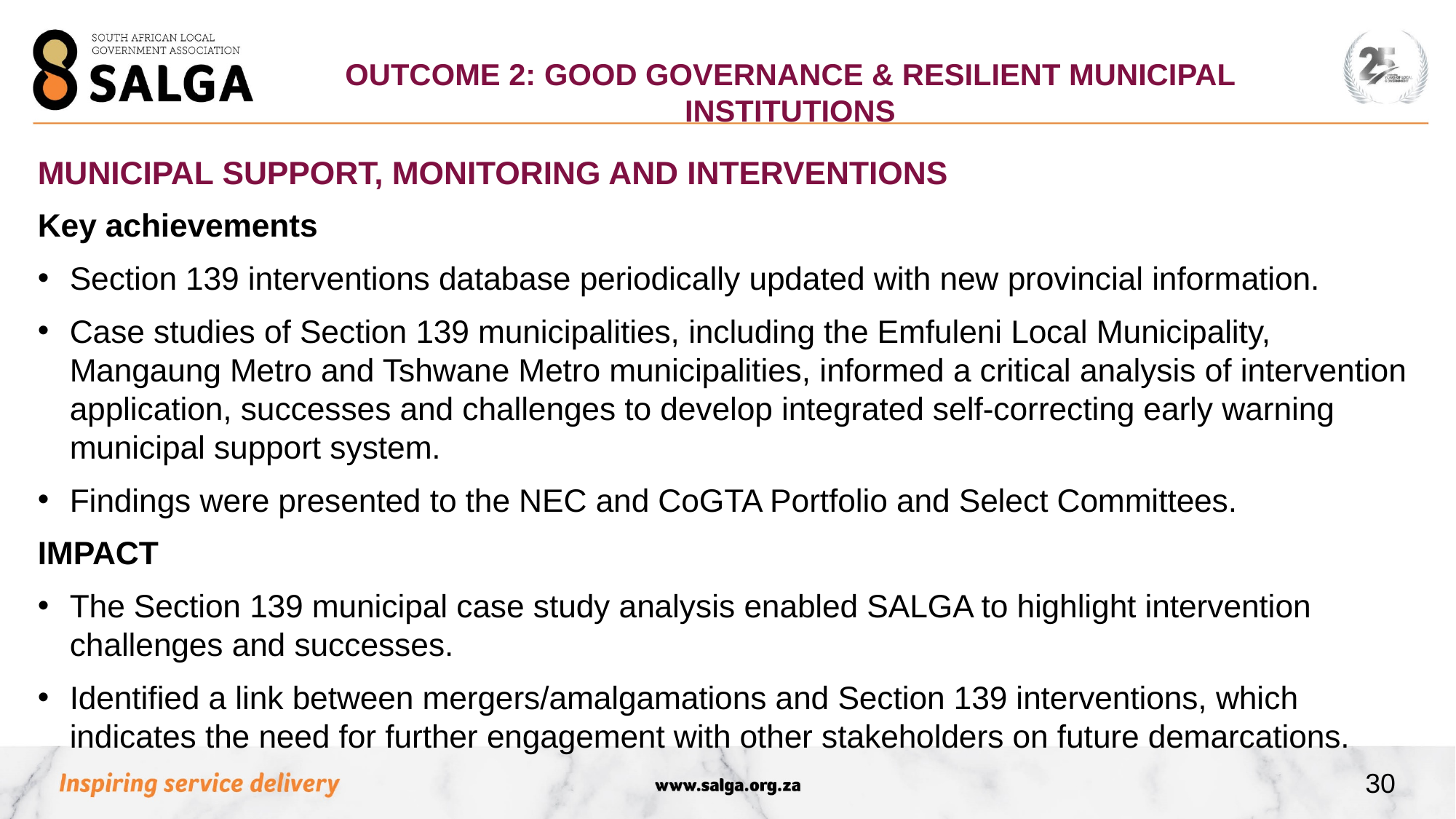

OUTCOME 2: Good governance & resilient municipal institutions
MUNICIPAL SUPPORT, MONITORING AND INTERVENTIONS
Key achievements
Section 139 interventions database periodically updated with new provincial information.
Case studies of Section 139 municipalities, including the Emfuleni Local Municipality, Mangaung Metro and Tshwane Metro municipalities, informed a critical analysis of intervention application, successes and challenges to develop integrated self-correcting early warning municipal support system.
Findings were presented to the NEC and CoGTA Portfolio and Select Committees.
IMPACT
The Section 139 municipal case study analysis enabled SALGA to highlight intervention challenges and successes.
Identified a link between mergers/amalgamations and Section 139 interventions, which indicates the need for further engagement with other stakeholders on future demarcations.

30